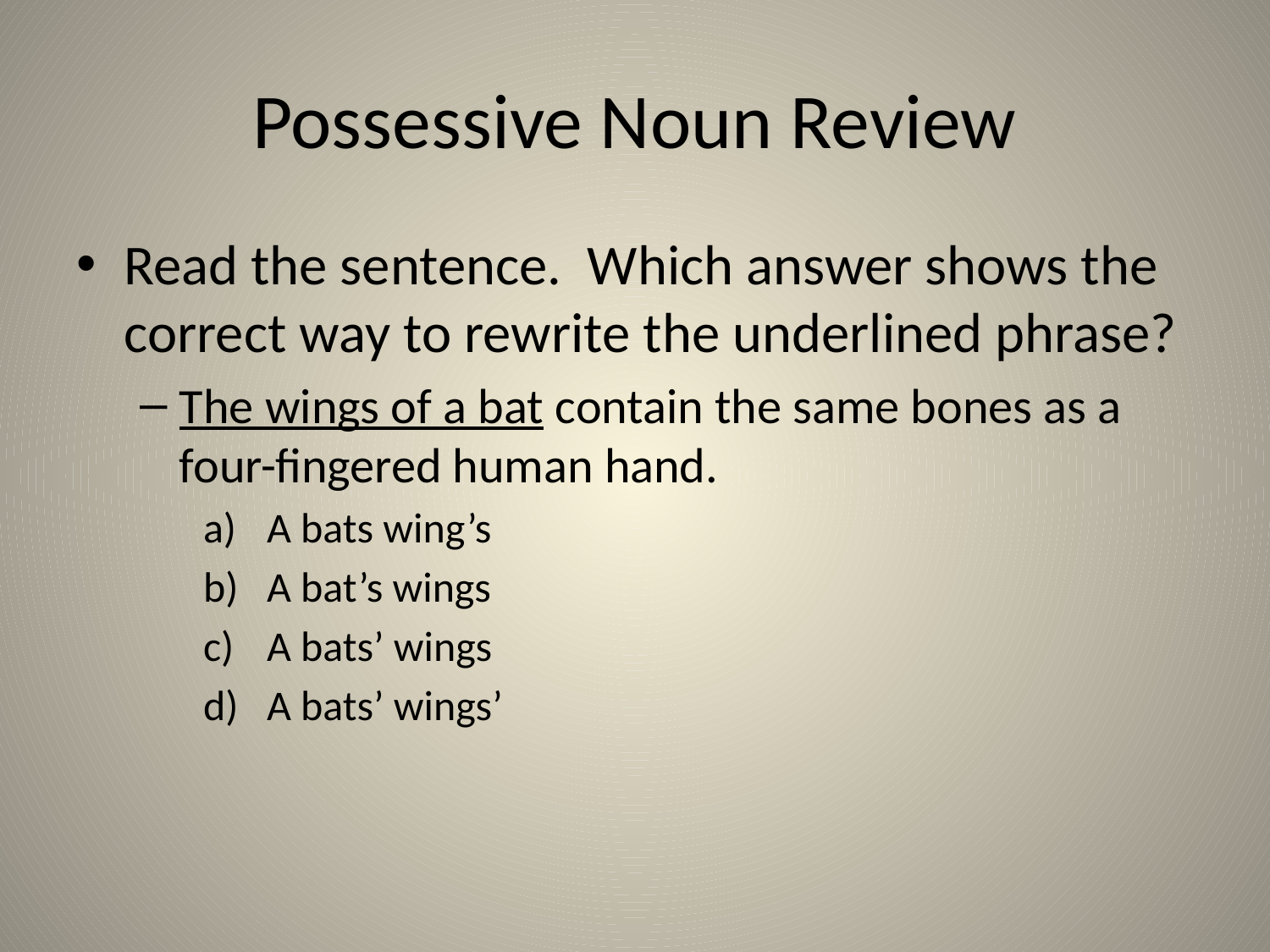

# Possessive Noun Review
Read the sentence.  Which answer shows the correct way to rewrite the underlined phrase?
The wings of a bat contain the same bones as a four-fingered human hand.
A bats wing’s
A bat’s wings
A bats’ wings
A bats’ wings’